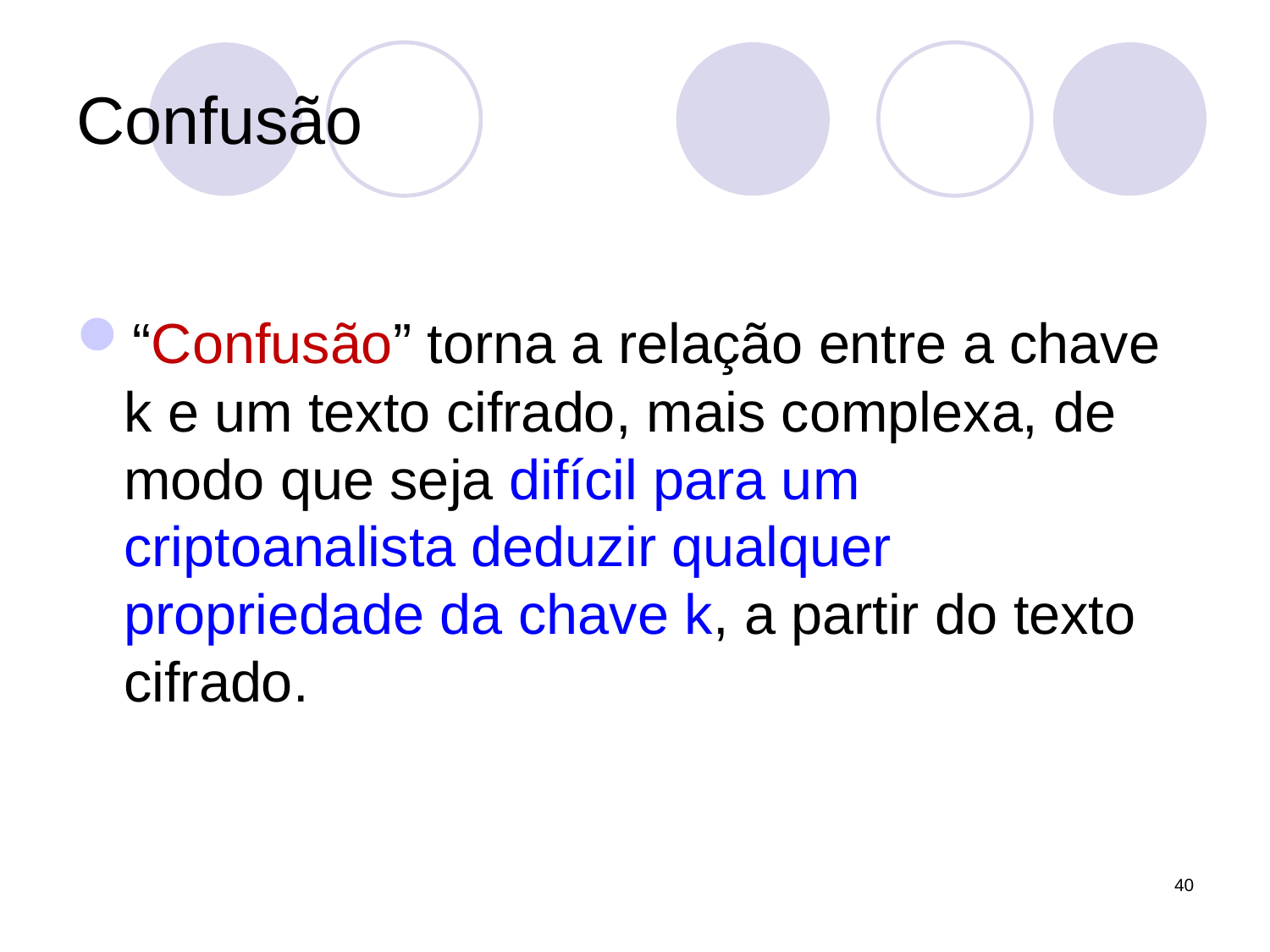

# Confusão

“Confusão” torna a relação entre a chave k e um texto cifrado, mais complexa, de modo que seja difícil para um criptoanalista deduzir qualquer propriedade da chave k, a partir do texto cifrado.
40